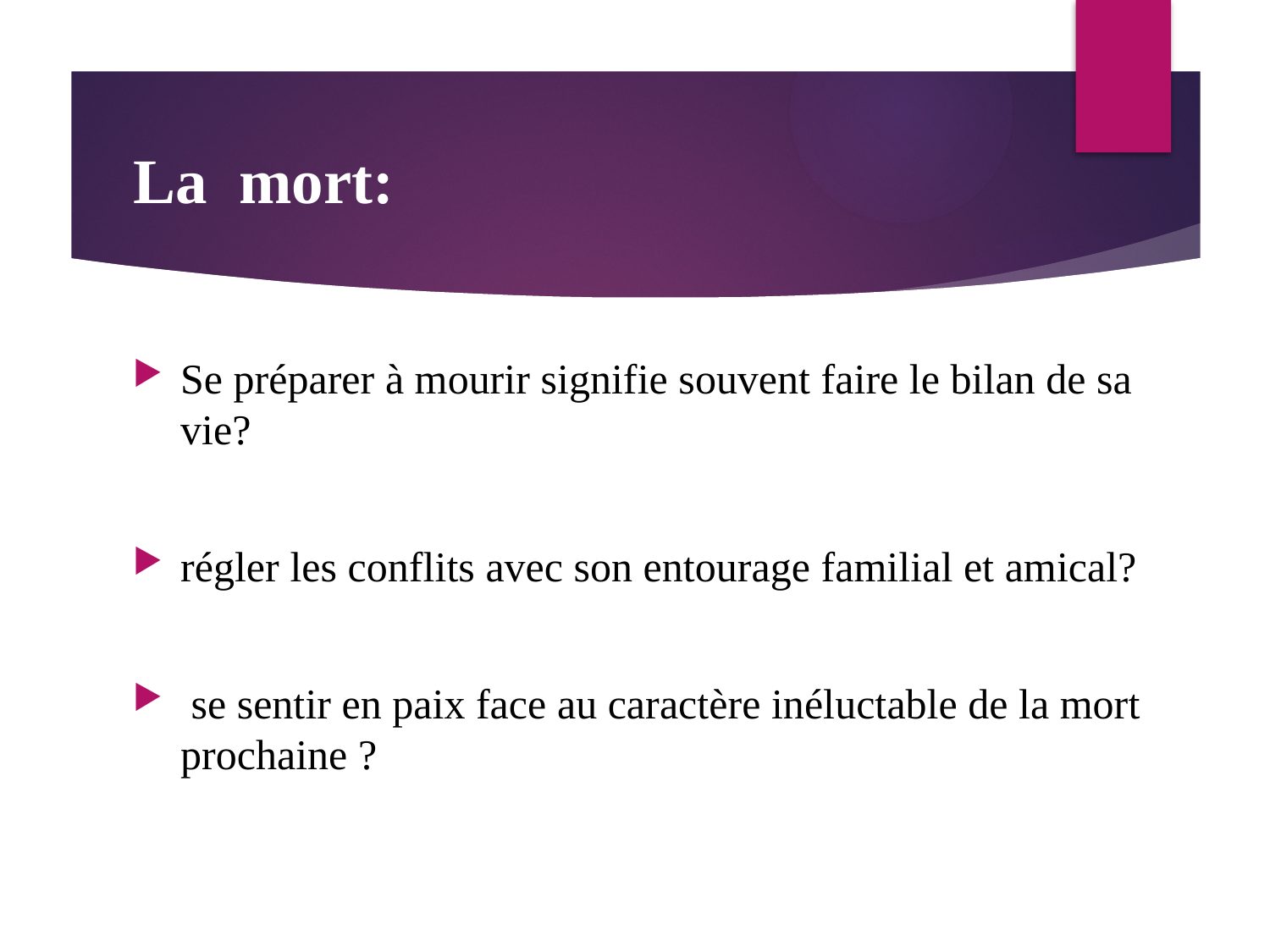

# La  mort:
Se préparer à mourir signifie souvent faire le bilan de sa vie?

régler les conflits avec son entourage familial et amical?

 se sentir en paix face au caractère inéluctable de la mort prochaine ?